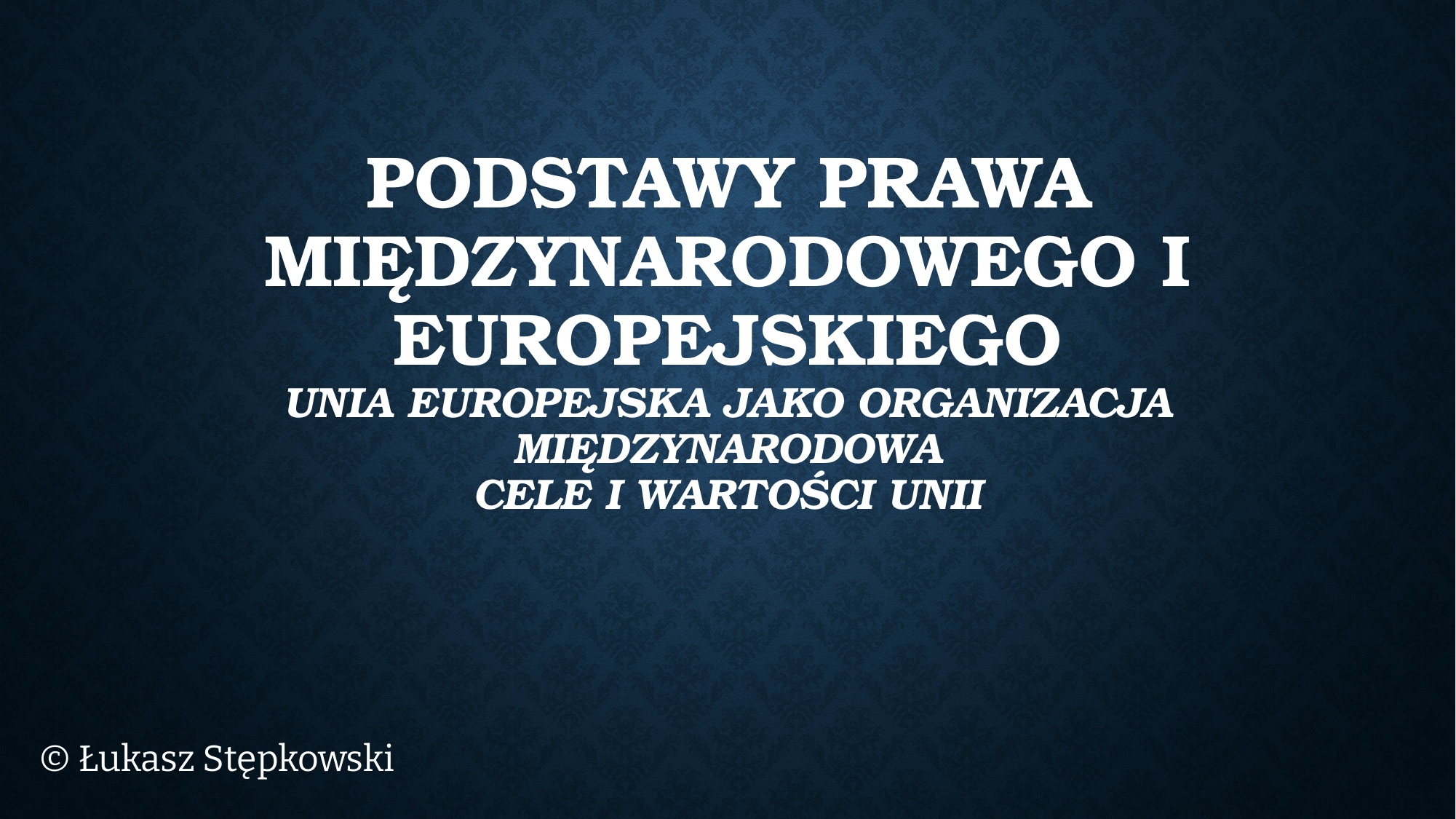

# Podstawy prawa międzynarodowego i europejskiego Unia europejska jako organizacja międzynarodowa cele i wartości Unii
© Łukasz Stępkowski